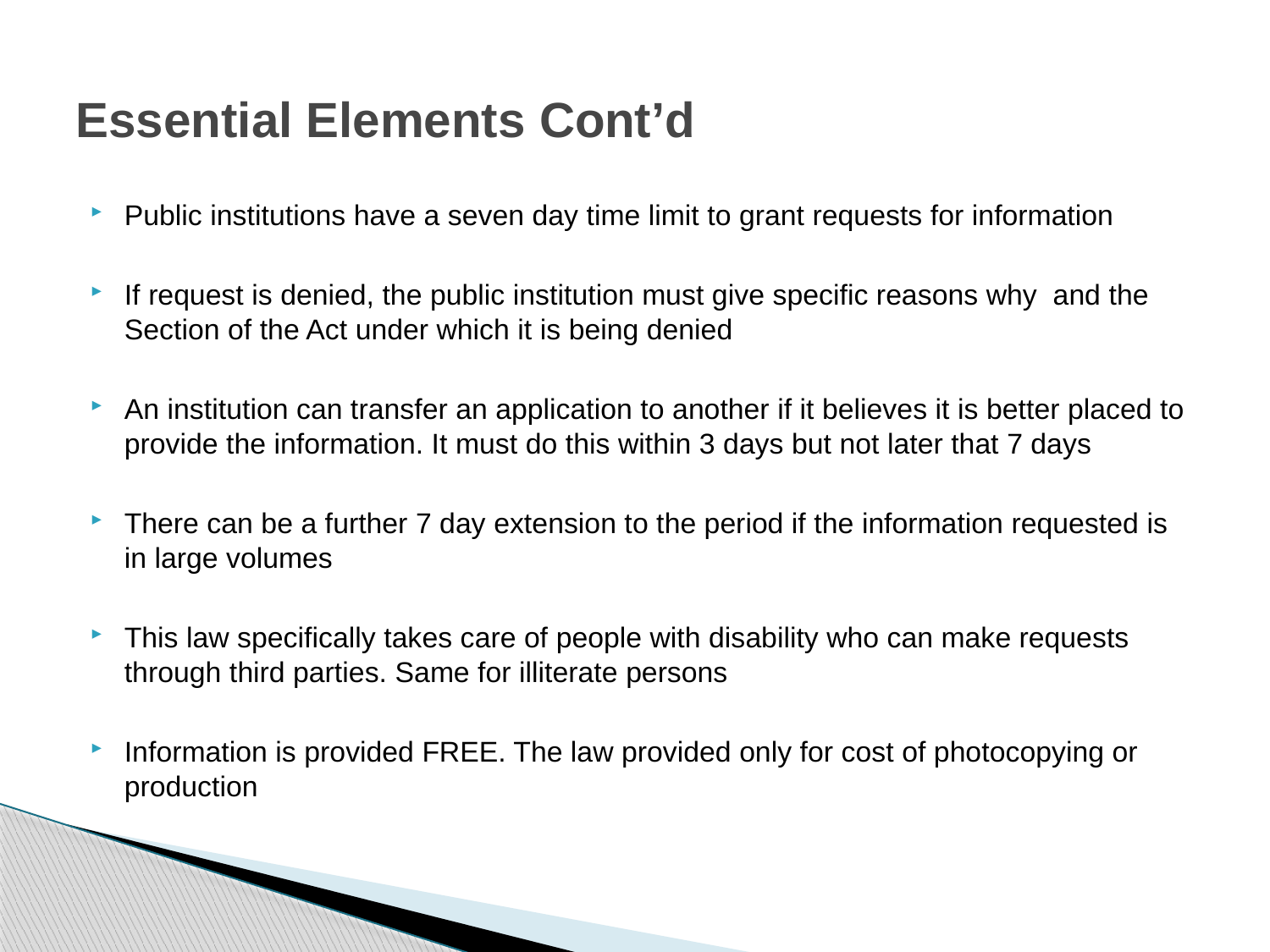

# Essential Elements Cont’d
Public institutions have a seven day time limit to grant requests for information

If request is denied, the public institution must give specific reasons why  and the Section of the Act under which it is being denied

An institution can transfer an application to another if it believes it is better placed to provide the information. It must do this within 3 days but not later that 7 days

There can be a further 7 day extension to the period if the information requested is in large volumes

This law specifically takes care of people with disability who can make requests through third parties. Same for illiterate persons

Information is provided FREE. The law provided only for cost of photocopying or production